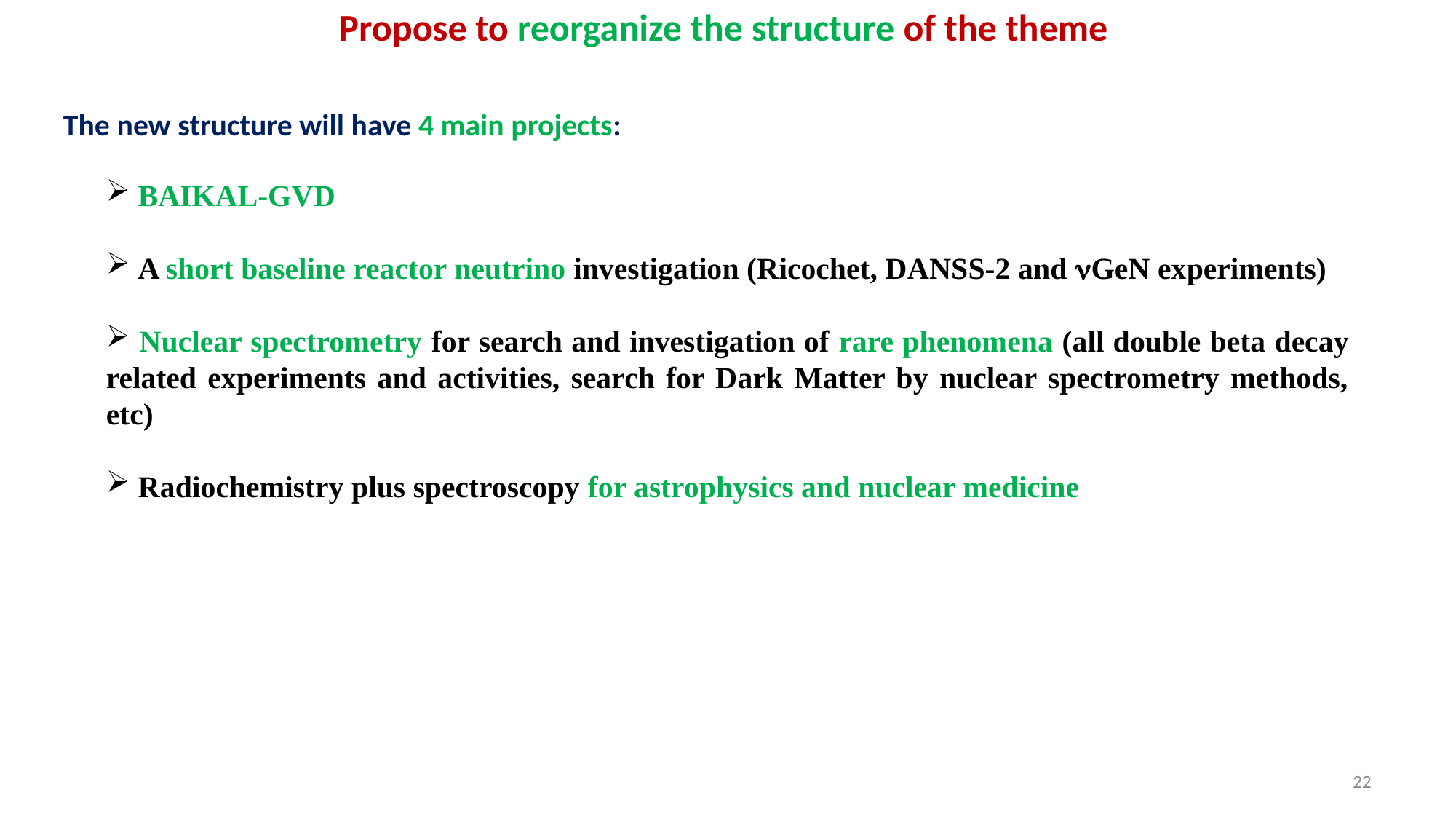

Propose to reorganize the structure of the theme
The new structure will have 4 main projects:
 BAIKAL-GVD

 A short baseline reactor neutrino investigation (Ricochet, DANSS-2 and νGeN experiments)

 Nuclear spectrometry for search and investigation of rare phenomena (all double beta decay related experiments and activities, search for Dark Matter by nuclear spectrometry methods, etc)

 Radiochemistry plus spectroscopy for astrophysics and nuclear medicine
22